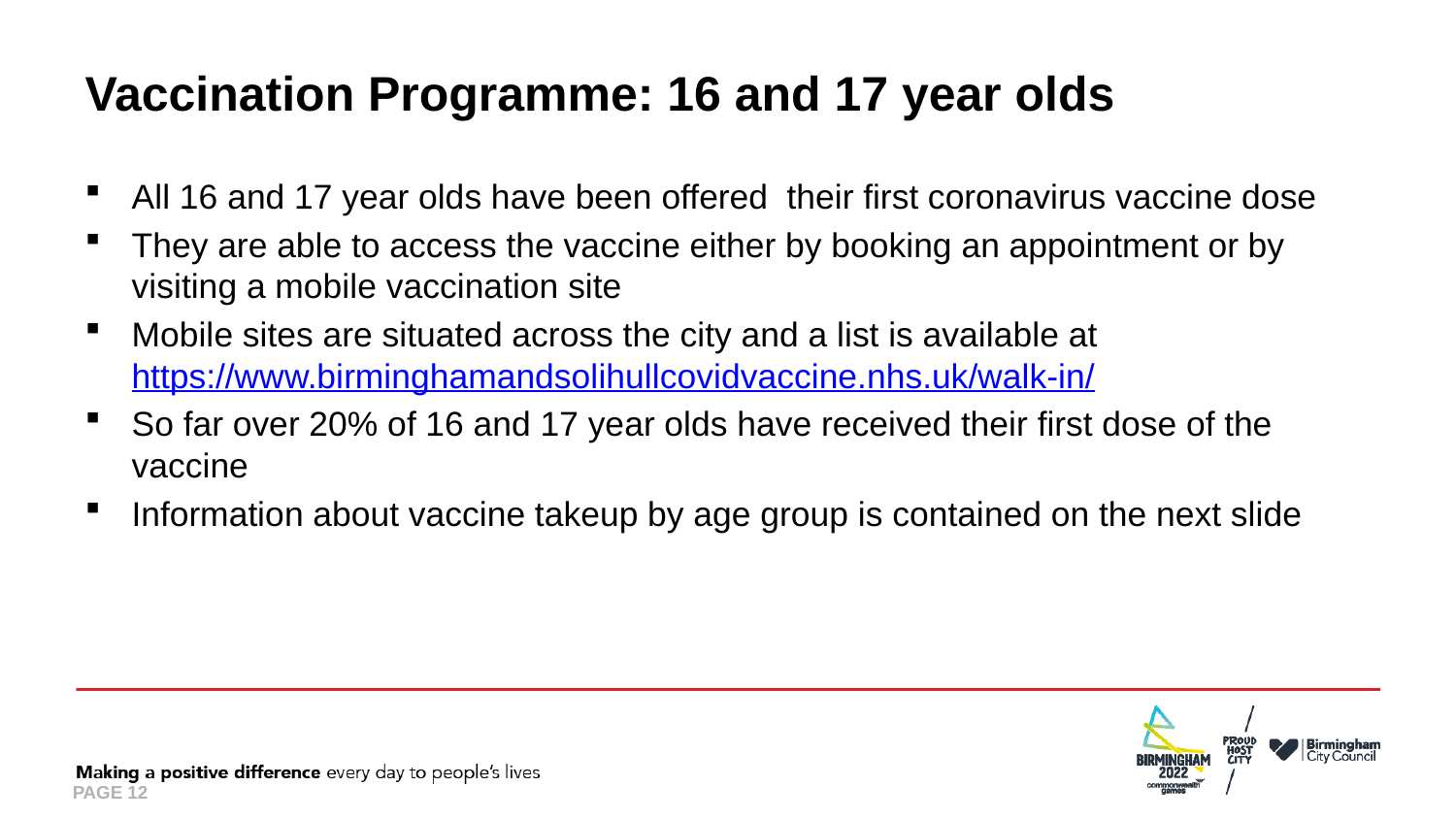

# Vaccination Programme: 16 and 17 year olds
All 16 and 17 year olds have been offered  their first coronavirus vaccine dose
They are able to access the vaccine either by booking an appointment or by visiting a mobile vaccination site
Mobile sites are situated across the city and a list is available at https://www.birminghamandsolihullcovidvaccine.nhs.uk/walk-in/
So far over 20% of 16 and 17 year olds have received their first dose of the vaccine
Information about vaccine takeup by age group is contained on the next slide

PAGE 12